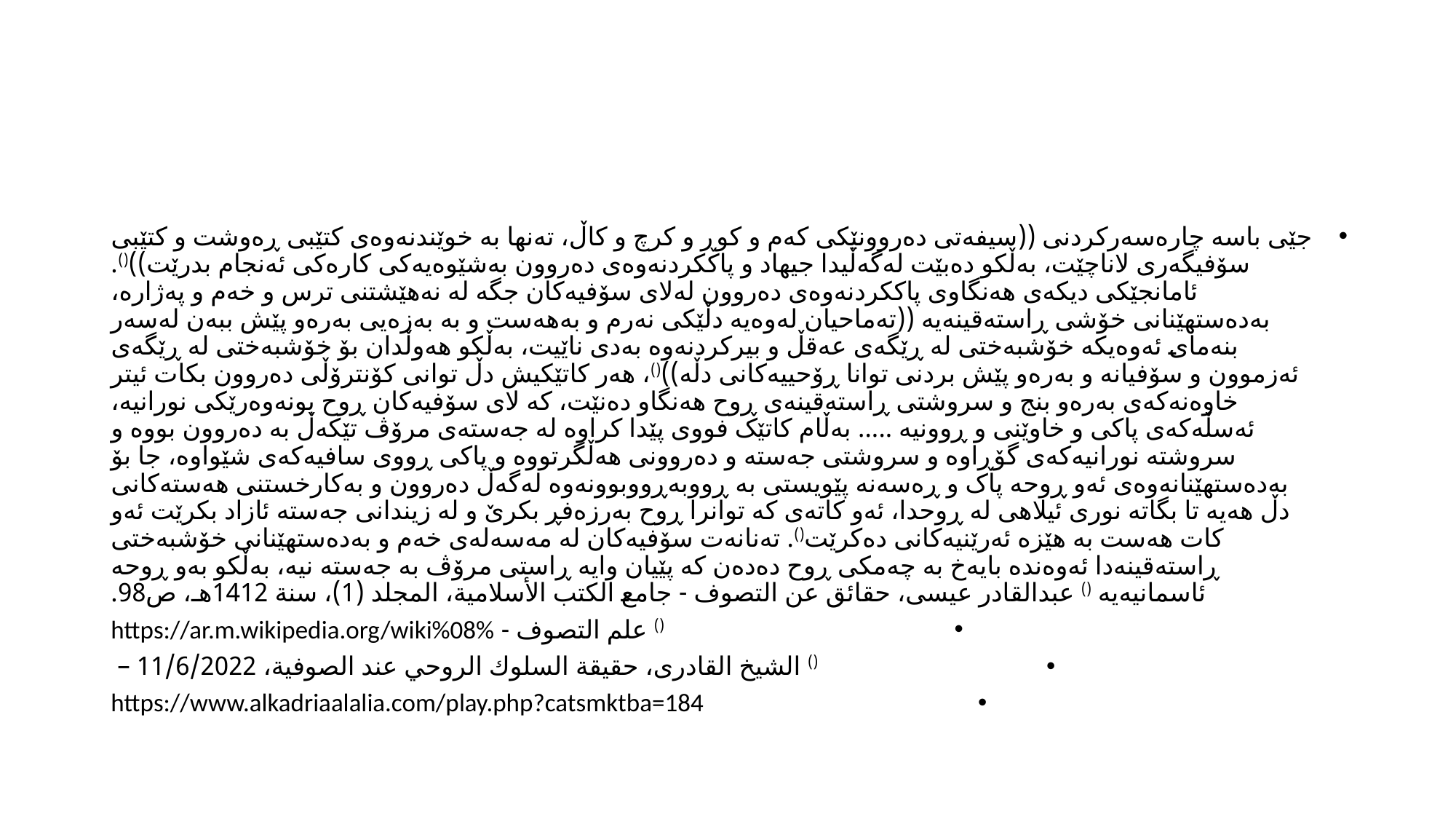

#
جێی باسە چارەسەرکردنی ((سیفەتی دەروونێکی کەم و کوڕ و کرچ و کاڵ، تەنها بە خوێندنەوەی کتێبی ڕەوشت و کتێبی سۆفیگەری لاناچێت، بەڵکو دەبێت لەگەڵیدا جیهاد و پاککردنەوەی دەروون بەشێوەیەکی کارەکی ئەنجام بدرێت))(). ئامانجێکی دیکەی هەنگاوی پاککردنەوەی دەروون لەلای سۆفیەکان جگە لە نەهێشتنی ترس و خەم و پەژارە، بەدەستهێنانی خۆشی ڕاستەقینەیە ((تەماحیان لەوەیە دڵێکی نەرم و بەهەست و بە بەزەیی بەرەو پێش ببەن لەسەر بنەمای ئەوەیکە خۆشبەختی لە ڕێگەی عەقڵ و بیرکردنەوە بەدی ناێیت، بەڵکو هەوڵدان بۆ خۆشبەختی لە ڕێگەی ئەزموون و سۆفیانە و بەرەو پێش بردنی توانا ڕۆحییەکانی دڵە))()، هەر کاتێکیش دڵ توانی کۆنترۆڵی دەروون بکات ئیتر خاوەنەکەی بەرەو بنج و سروشتی ڕاستەقینەی ڕوح هەنگاو دەنێت، کە لای سۆفیەکان ڕوح بونەوەرێکی نورانیە، ئەسڵەکەی پاکی و خاوێنی و ڕوونیە ..... بەڵام کاتێک فووی پێدا کراوە لە جەستەی مرۆڤ تێکەڵ بە دەروون بووە و سروشتە نورانیەکەی گۆڕاوە و سروشتی جەستە و دەروونی هەڵگرتووە و پاکی ڕووی سافیەکەی شێواوە، جا بۆ بەدەستهێنانەوەی ئەو ڕوحە پاک و ڕەسەنە پێویستی بە ڕووبەڕووبوونەوە لەگەڵ دەروون و بەکارخستنی هەستەکانی دڵ هەیە تا بگاتە نوری ئیلاهی لە ڕوحدا، ئەو کاتەی کە توانرا ڕوح بەرزەفڕ بکرێ و لە زیندانی جەستە ئازاد بکرێت ئەو کات هەست بە هێزە ئەرێنیەکانی دەکرێت(). تەنانەت سۆفیەکان لە مەسەلەی خەم و بەدەستهێنانی خۆشبەختی ڕاستەقینەدا ئەوەندە بایەخ بە چەمکی ڕوح دەدەن کە پێیان وایە ڕاستی مرۆڤ بە جەستە نیە، بەڵکو بەو ڕوحە ئاسمانیەیە () عبدالقادر عیسی، حقائق عن التصوف - جامع الكتب الأسلامیة، المجلد (1)، سنة 1412هـ، ص98.
() علم التصوف - https://ar.m.wikipedia.org/wiki%08%
() الشیخ القادری، حقیقة السلوك الروحي عند الصوفیة، 11/6/2022 –
https://www.alkadriaalalia.com/play.php?catsmktba=184